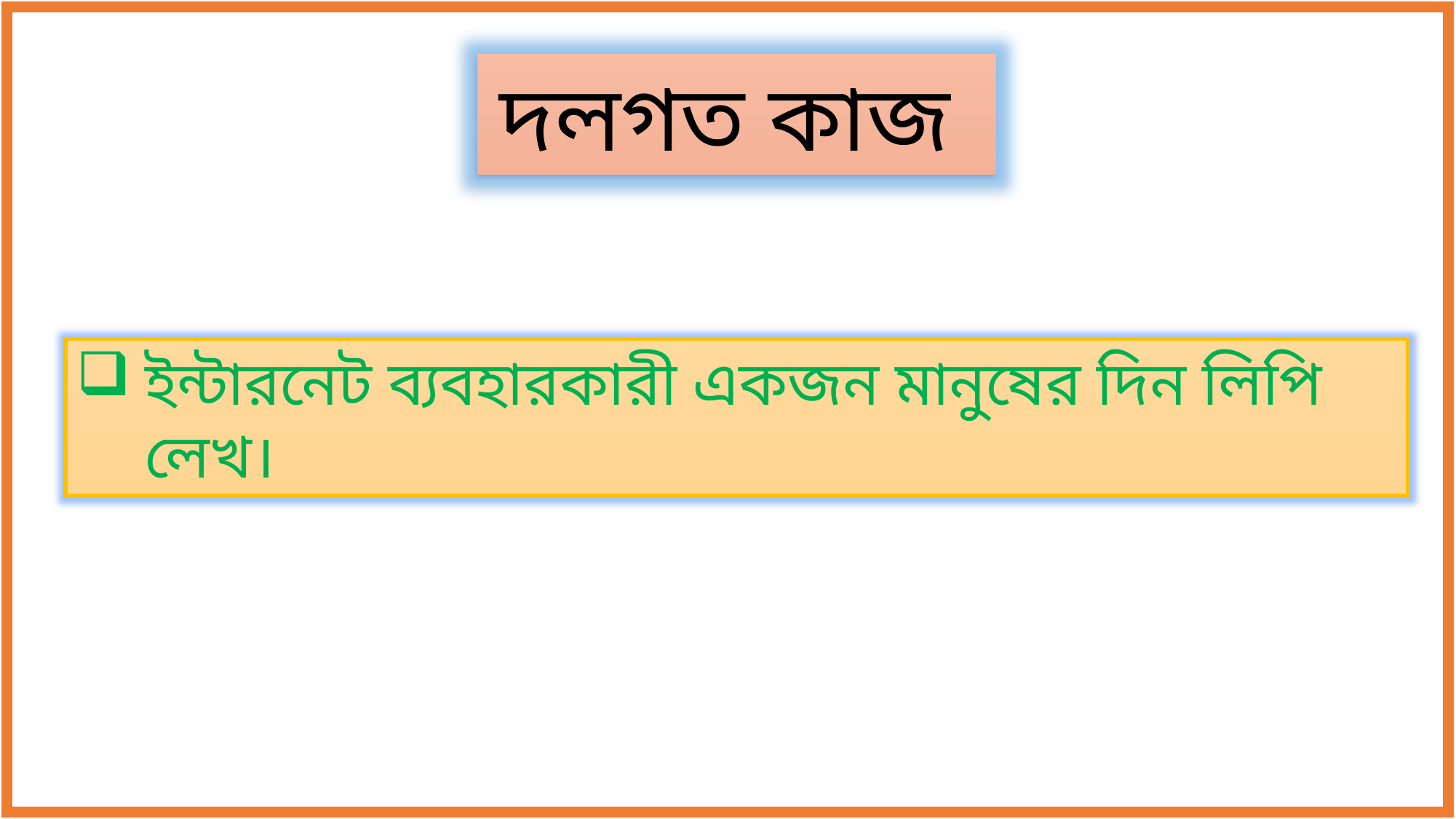

দলগত কাজ
ইন্টারনেট ব্যবহারকারী একজন মানুষের দিন লিপি লেখ।